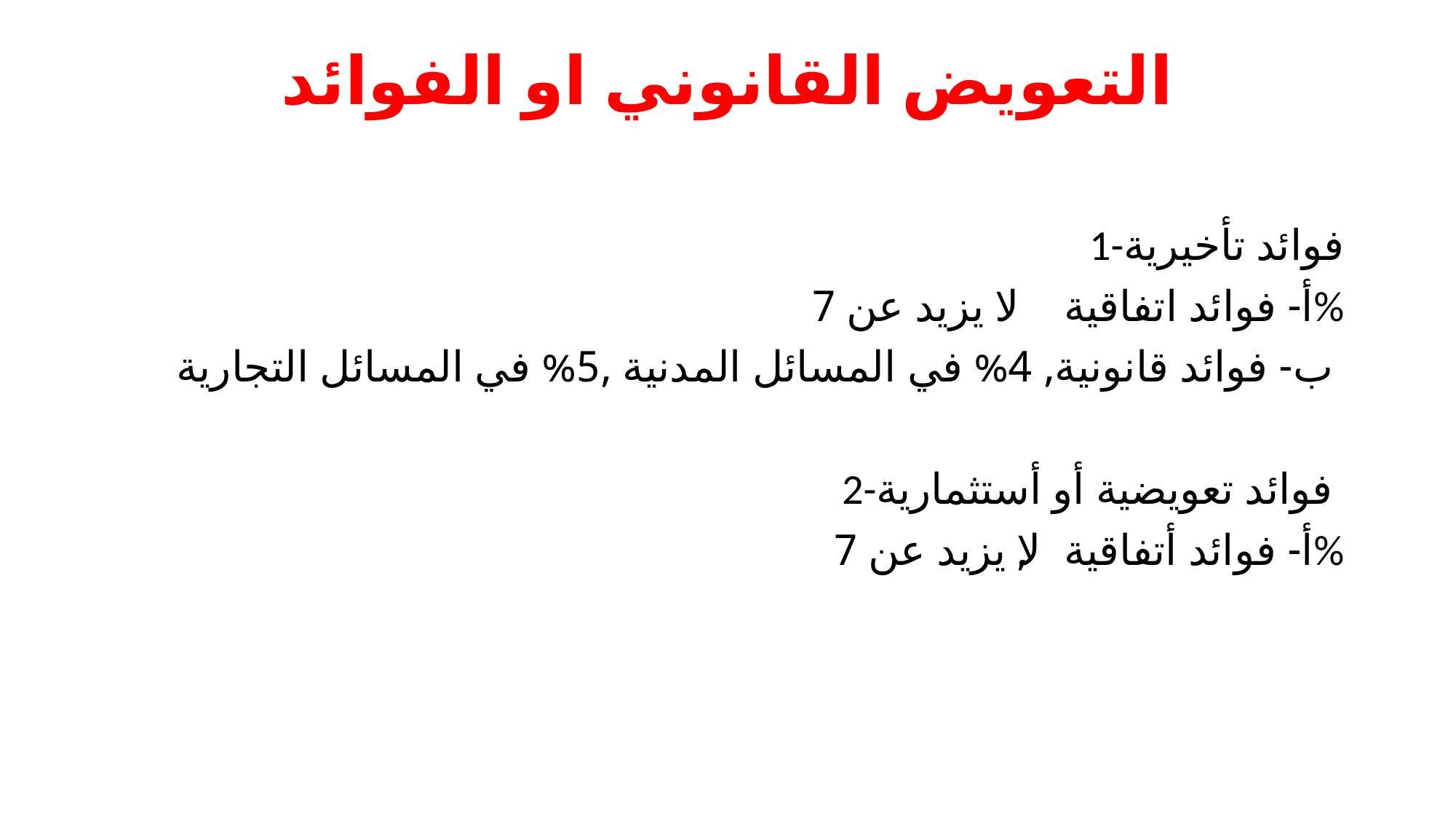

# التعويض القانوني او الفوائد
1-فوائد تأخيرية
أ- فوائد اتفاقية    لا يزيد عن 7%
 ب- فوائد قانونية, 4% في المسائل المدنية ,5% في المسائل التجارية

2-فوائد تعويضية أو أستثمارية
أ- فوائد أتفاقية ,لا يزيد عن 7%